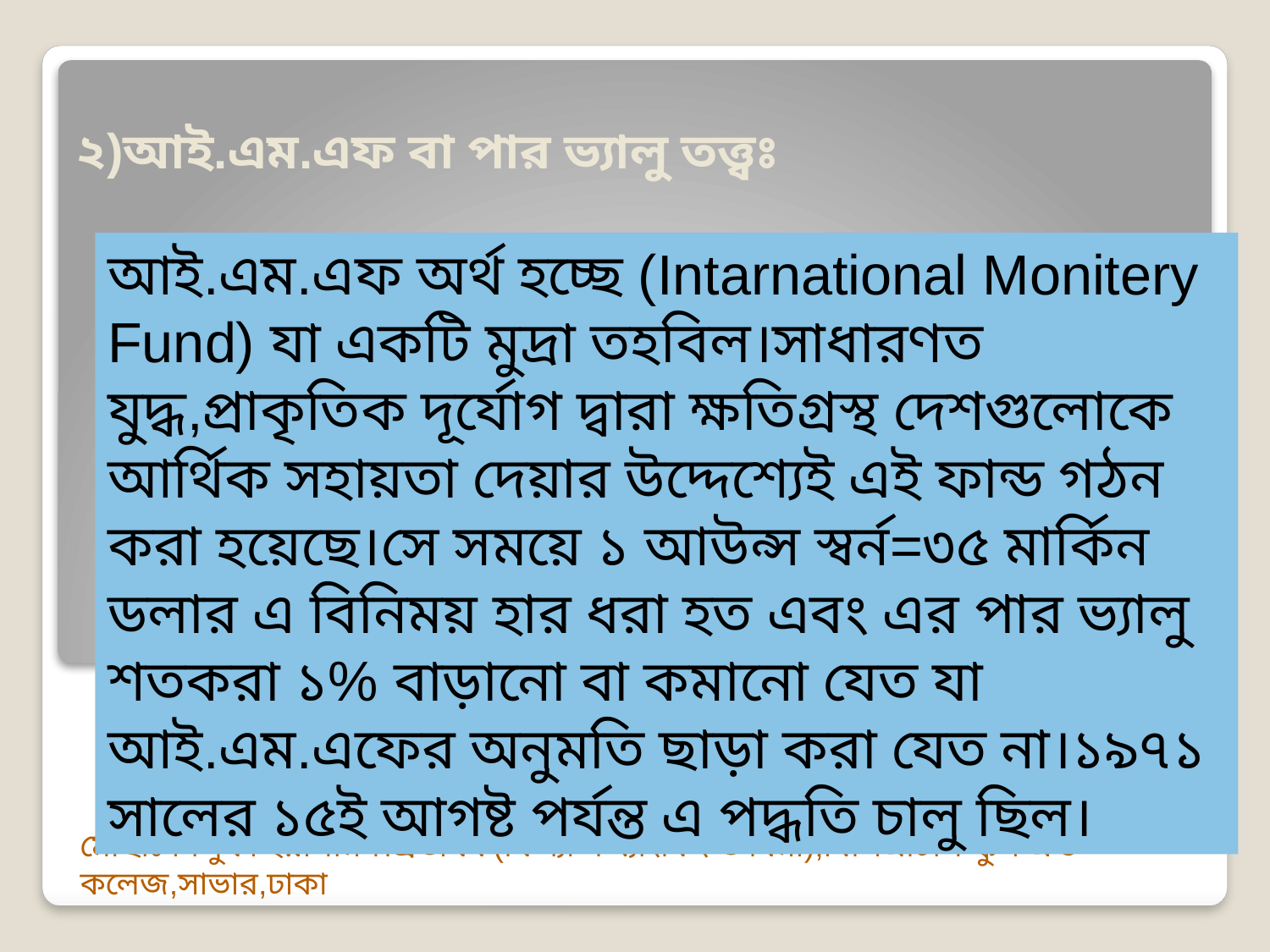

# ২)আই.এম.এফ বা পার ভ্যালু তত্ত্বঃ
আই.এম.এফ অর্থ হচ্ছে (Intarnational Monitery Fund) যা একটি মুদ্রা তহবিল।সাধারণত যুদ্ধ,প্রাকৃতিক দূর্যোগ দ্বারা ক্ষতিগ্রস্থ দেশগুলোকে আর্থিক সহায়তা দেয়ার উদ্দেশ্যেই এই ফান্ড গঠন করা হয়েছে।সে সময়ে ১ আউন্স স্বর্ন=৩৫ মার্কিন ডলার এ বিনিময় হার ধরা হত এবং এর পার ভ্যালু  শতকরা ১% বাড়ানো বা কমানো যেত যা আই.এম.এফের অনুমতি ছাড়া করা যেত না।১৯৭১ সালের ১৫ই আগষ্ট পর্যন্ত এ পদ্ধতি চালু ছিল।
মোছাঃ নিলুফা ইয়াসমিন।প্রভাষক(ফিন্যান্স ব্যাংকিং ও বিমা),বিপিএটিসি স্কুল এন্ড কলেজ,সাভার,ঢাকা